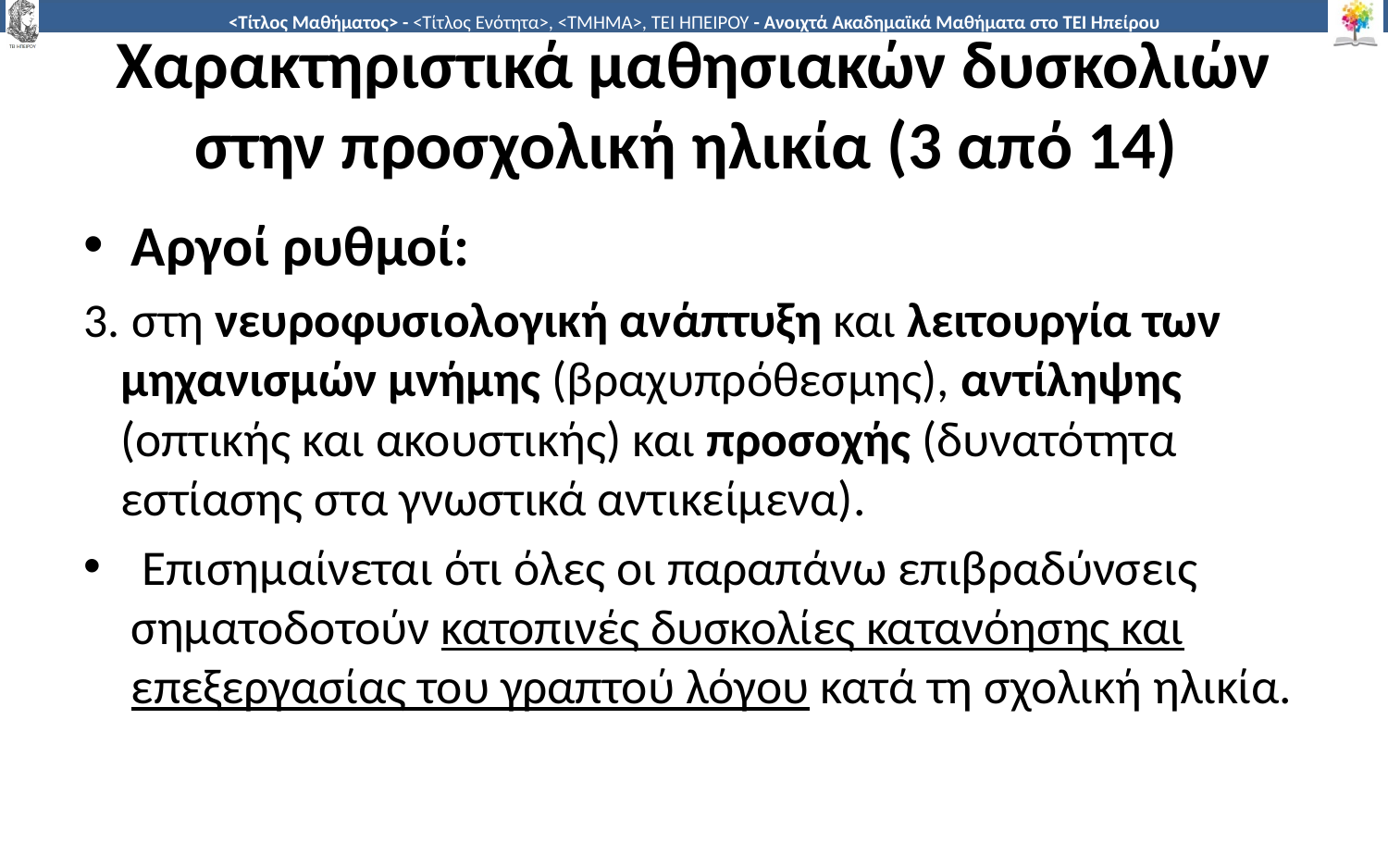

# Χαρακτηριστικά μαθησιακών δυσκολιών στην προσχολική ηλικία (3 από 14)
Αργοί ρυθμοί:
 στη νευροφυσιολογική ανάπτυξη και λειτουργία των μηχανισμών μνήμης (βραχυπρόθεσμης), αντίληψης (οπτικής και ακουστικής) και προσοχής (δυνατότητα εστίασης στα γνωστικά αντικείμενα).
 Επισημαίνεται ότι όλες οι παραπάνω επιβραδύνσεις σηματοδοτούν κατοπινές δυσκολίες κατανόησης και επεξεργασίας του γραπτού λόγου κατά τη σχολική ηλικία.